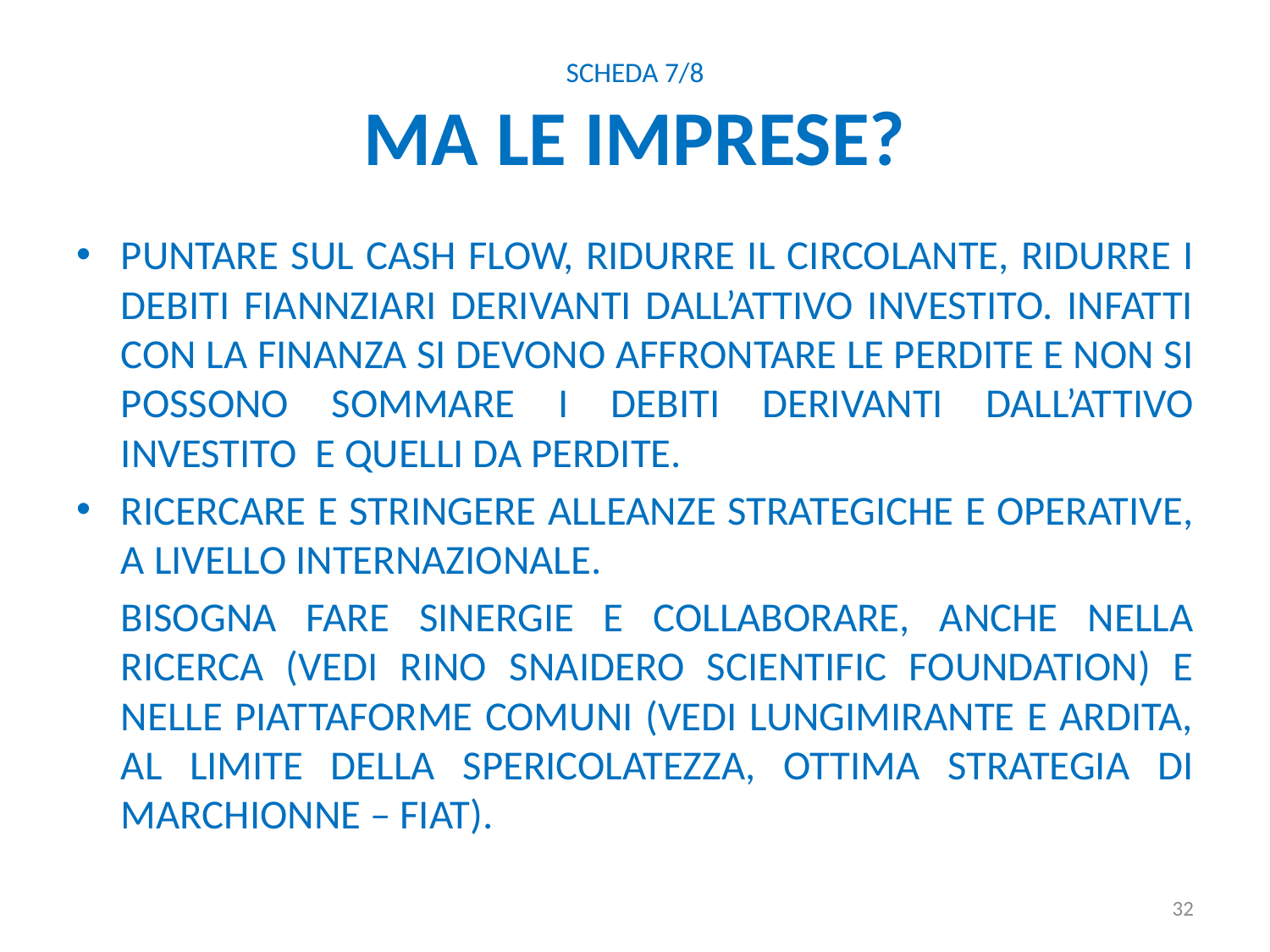

# Scheda 7/8 Ma le imprese?
PUNTARE SUL CASH FLOW, RIDURRE IL CIRCOLANTE, RIDURRE I DEBITI FIANNZIARI DERIVANTI DALL’ATTIVO INVESTITO. INFATTI CON LA FINANZA SI DEVONO AFFRONtARE LE PERDITE E NON SI POSSONO SOMMaRE I DEBITI DERIVANTI DALL’ATTIVO INVESTITO  e QUELLI DA PERDITE.
RICERCARE E STRINGERE ALLEANZE STRATEGICHE E OPERATIVE, A LIVELLO INTERNAZIONALE.
	BISOGNA FARE SINERGIE E COLLABORARE, ANCHE NELLA RICERCA (VEDI RINO SNAIDERO SCIENTIFIC FOUNDATION) E NELLE PIATTAFORME COMUNI (VEDI LUNGIMIRANTE E ARDITA, AL LIMITE DELLA SPERICOLATEZZA, OTTIMA STRATEGIA DI MARCHIONNE – FIAT).

32